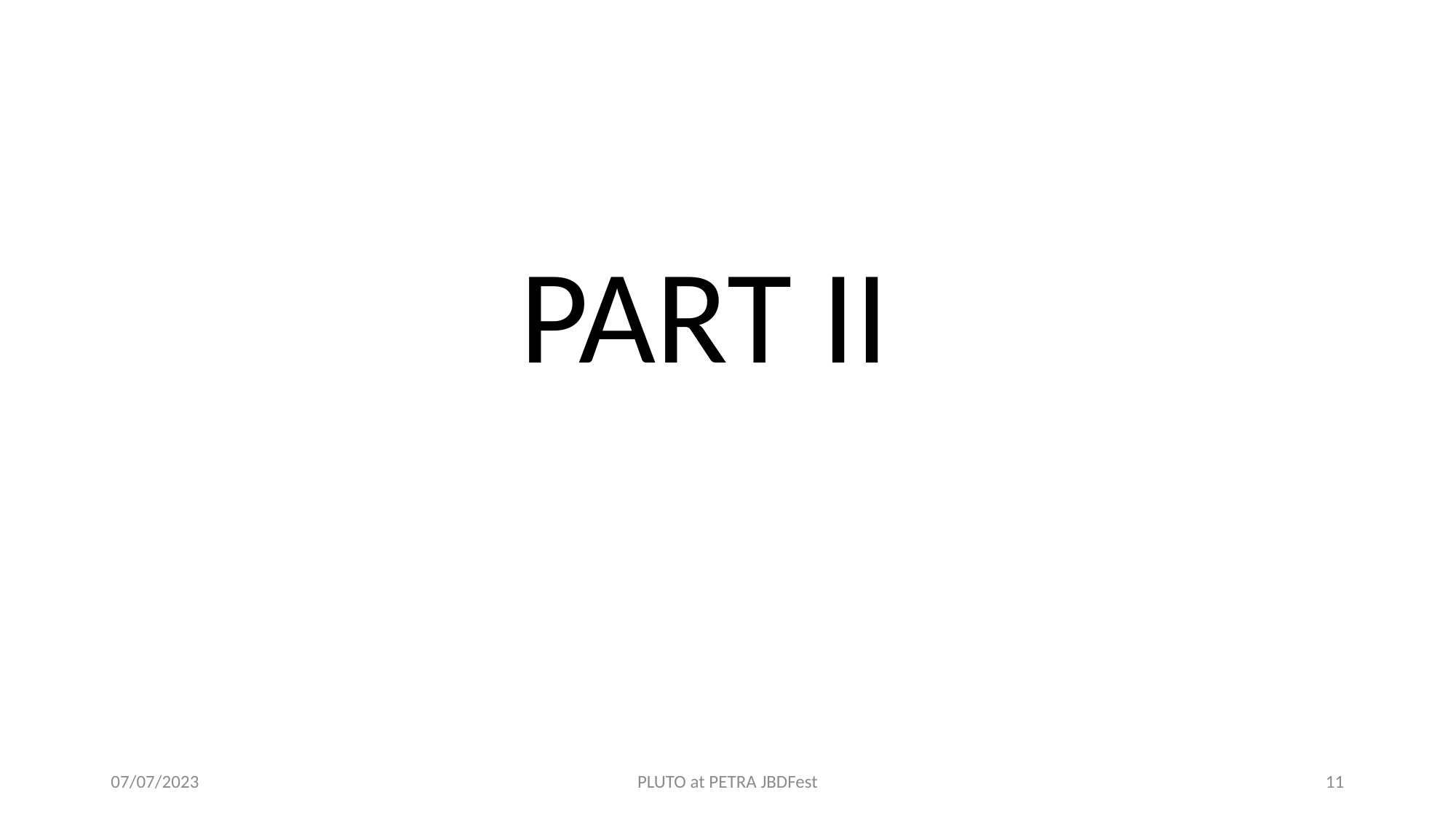

#
PART II
07/07/2023
PLUTO at PETRA JBDFest
11